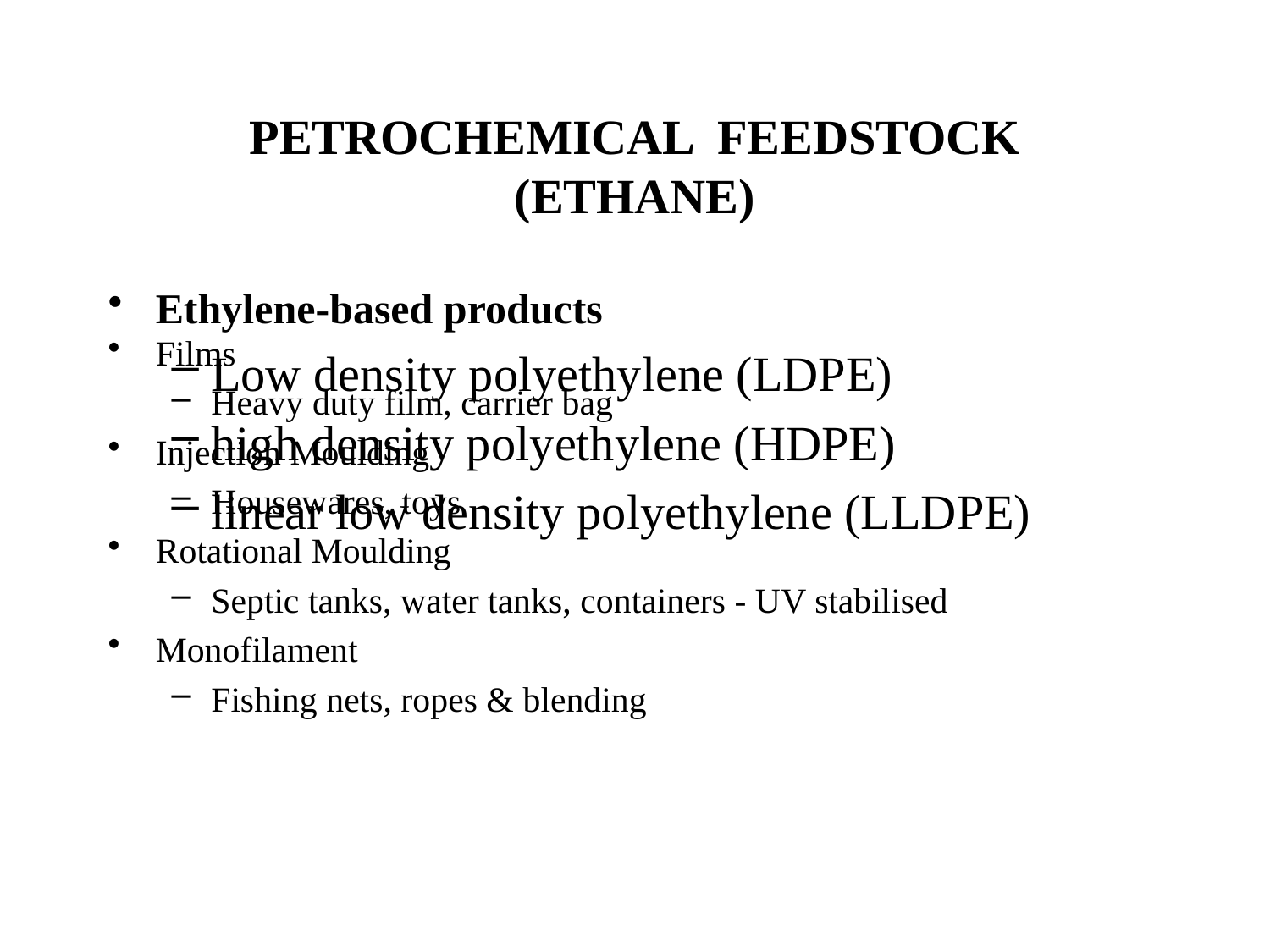

# PETROCHEMICAL  FEEDSTOCK (ETHANE)
Ethylene-based products
Low density polyethylene (LDPE)
high density polyethylene (HDPE)
linear low density polyethylene (LLDPE)

Films
Heavy duty film, carrier bag
Injection Moulding
Housewares, toys
Rotational Moulding
Septic tanks, water tanks, containers - UV stabilised
Monofilament
Fishing nets, ropes & blending